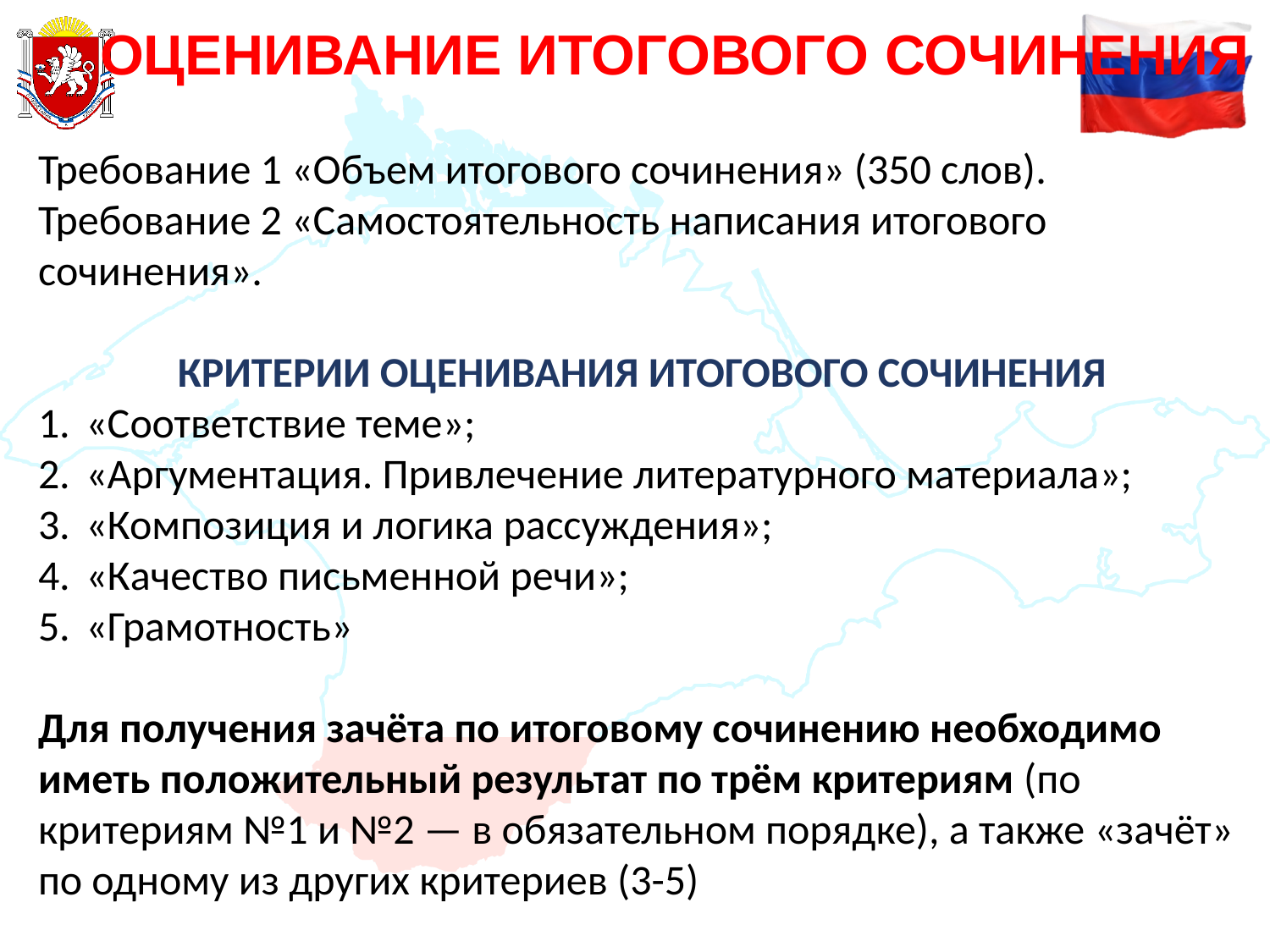

# ОЦЕНИВАНИЕ ИТОГОВОГО СОЧИНЕНИЯ
Требование 1 «Объем итогового сочинения» (350 слов).
Требование 2 «Самостоятельность написания итогового сочинения».

КРИТЕРИИ ОЦЕНИВАНИЯ ИТОГОВОГО СОЧИНЕНИЯ
«Соответствие теме»;
«Аргументация. Привлечение литературного материала»;
«Композиция и логика рассуждения»;
«Качество письменной речи»;
«Грамотность»

Для получения зачёта по итоговому сочинению необходимо иметь положительный результат по трём критериям (по критериям №1 и №2 — в обязательном порядке), а также «зачёт» по одному из других критериев (3-5)